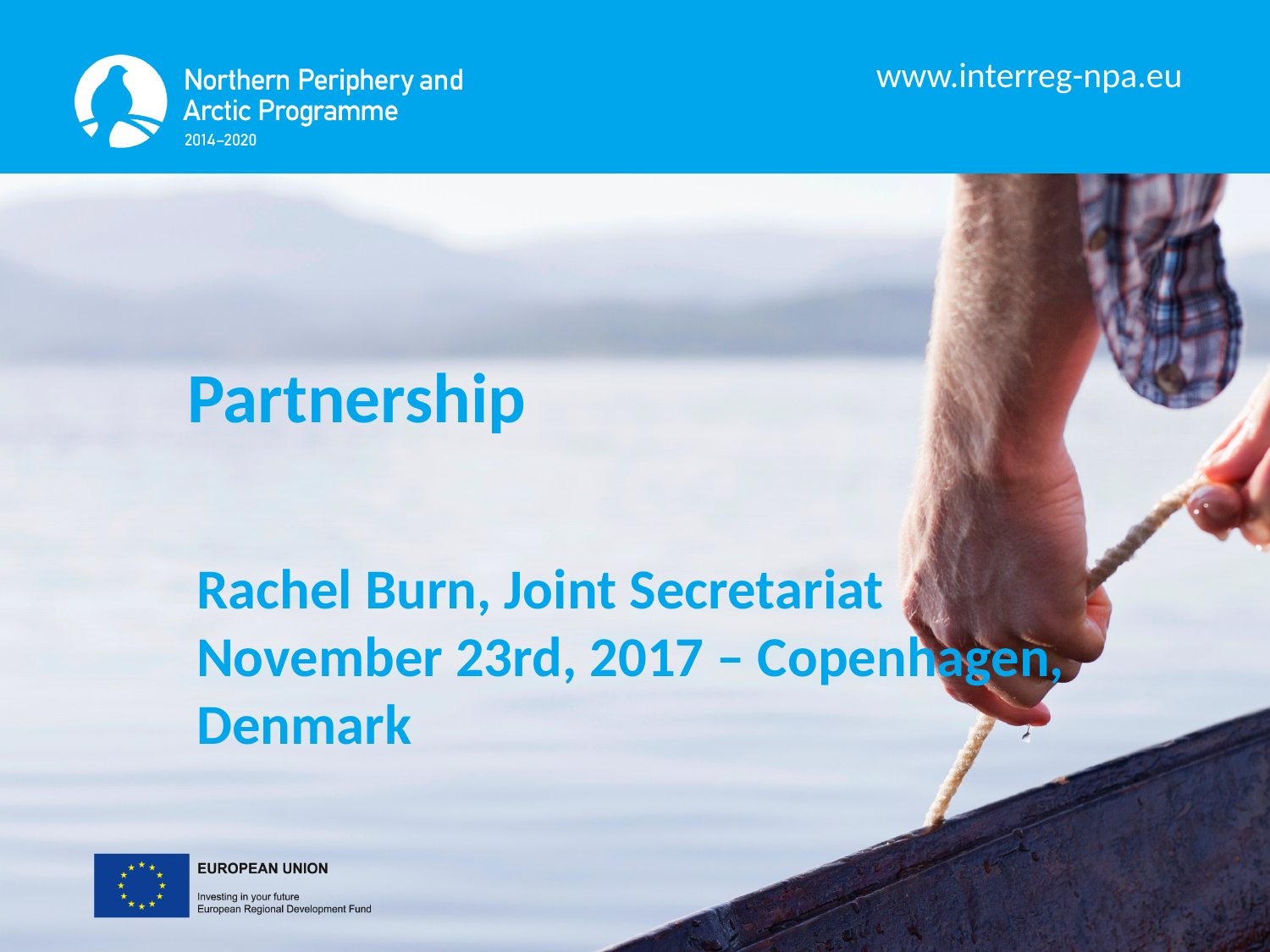

Partnership
Rachel Burn, Joint Secretariat
November 23rd, 2017 – Copenhagen, Denmark